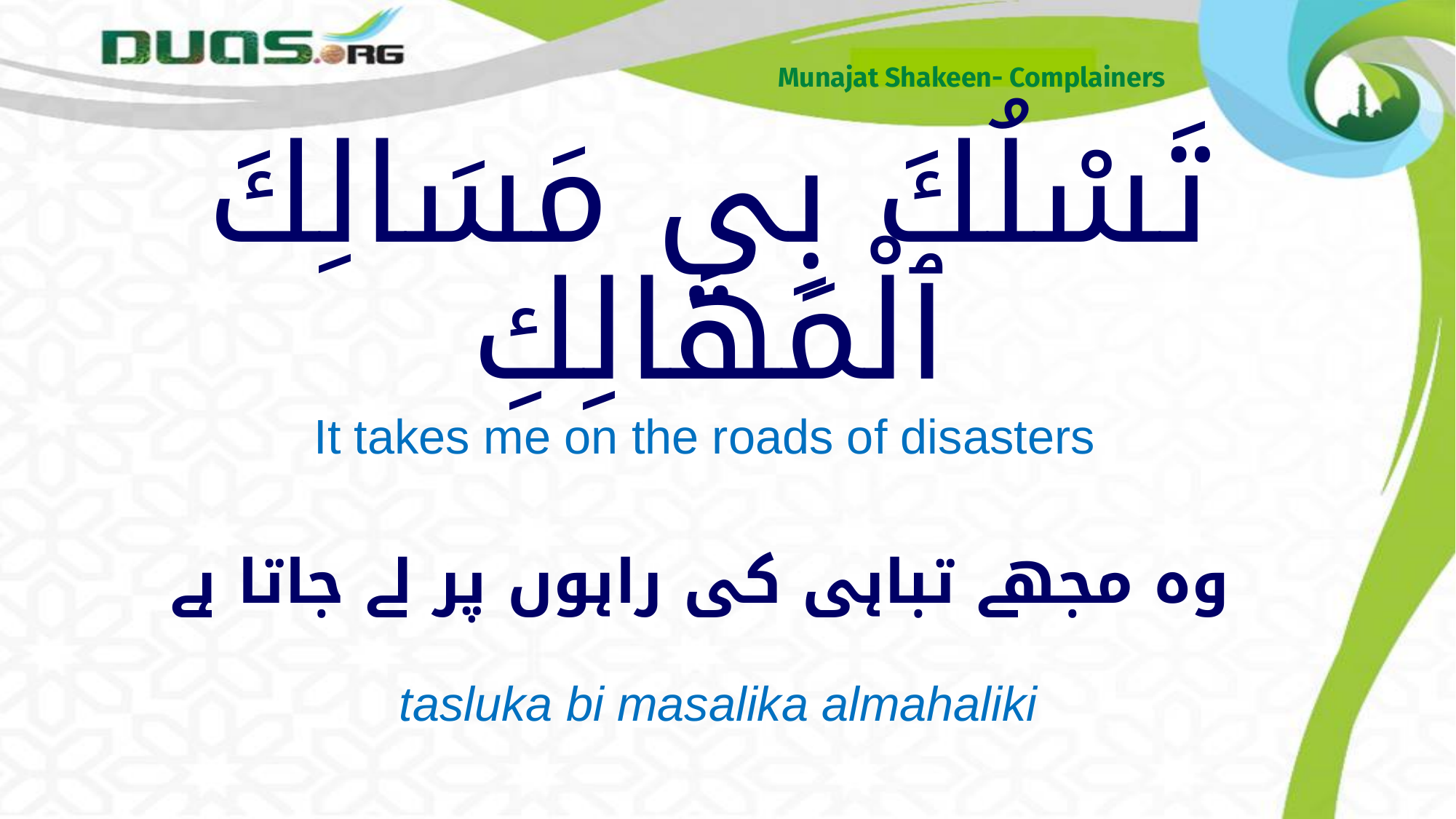

Munajat Shakeen- Complainers
# تَسْلُكَ بِي مَسَالِكَ ٱلْمَهَالِكِ
It takes me on the roads of disasters
وہ مجھے تباہی کی راہوں پر لے جاتا ہے

tasluka bi masalika almahaliki